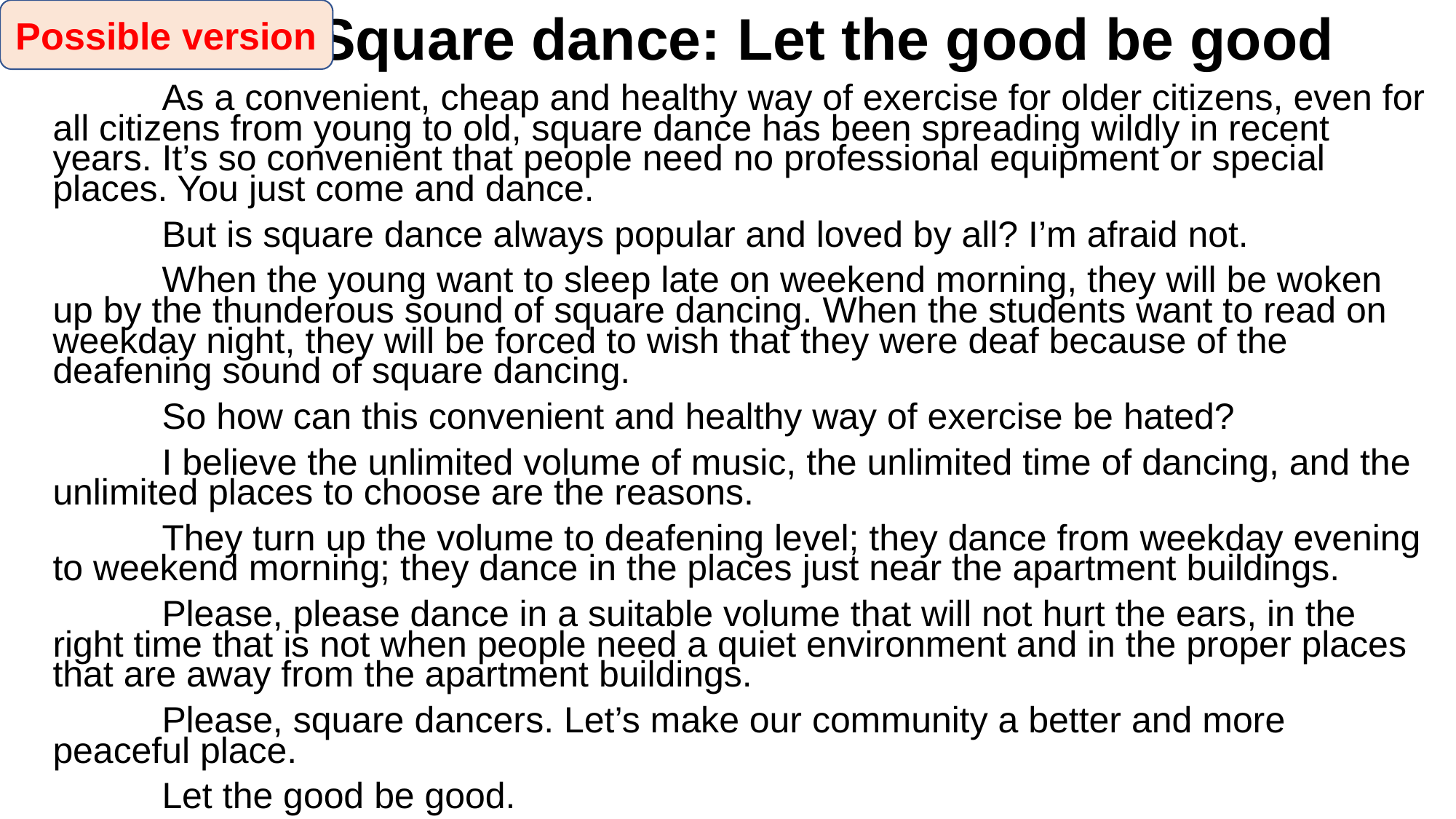

Possible version
# Square dance: Let the good be good
		As a convenient, cheap and healthy way of exercise for older citizens, even for all citizens from young to old, square dance has been spreading wildly in recent years. It’s so convenient that people need no professional equipment or special places. You just come and dance.
		But is square dance always popular and loved by all? I’m afraid not.
		When the young want to sleep late on weekend morning, they will be woken up by the thunderous sound of square dancing. When the students want to read on weekday night, they will be forced to wish that they were deaf because of the deafening sound of square dancing.
		So how can this convenient and healthy way of exercise be hated?
		I believe the unlimited volume of music, the unlimited time of dancing, and the unlimited places to choose are the reasons.
		They turn up the volume to deafening level; they dance from weekday evening to weekend morning; they dance in the places just near the apartment buildings.
		Please, please dance in a suitable volume that will not hurt the ears, in the right time that is not when people need a quiet environment and in the proper places that are away from the apartment buildings.
		Please, square dancers. Let’s make our community a better and more peaceful place.
		Let the good be good.